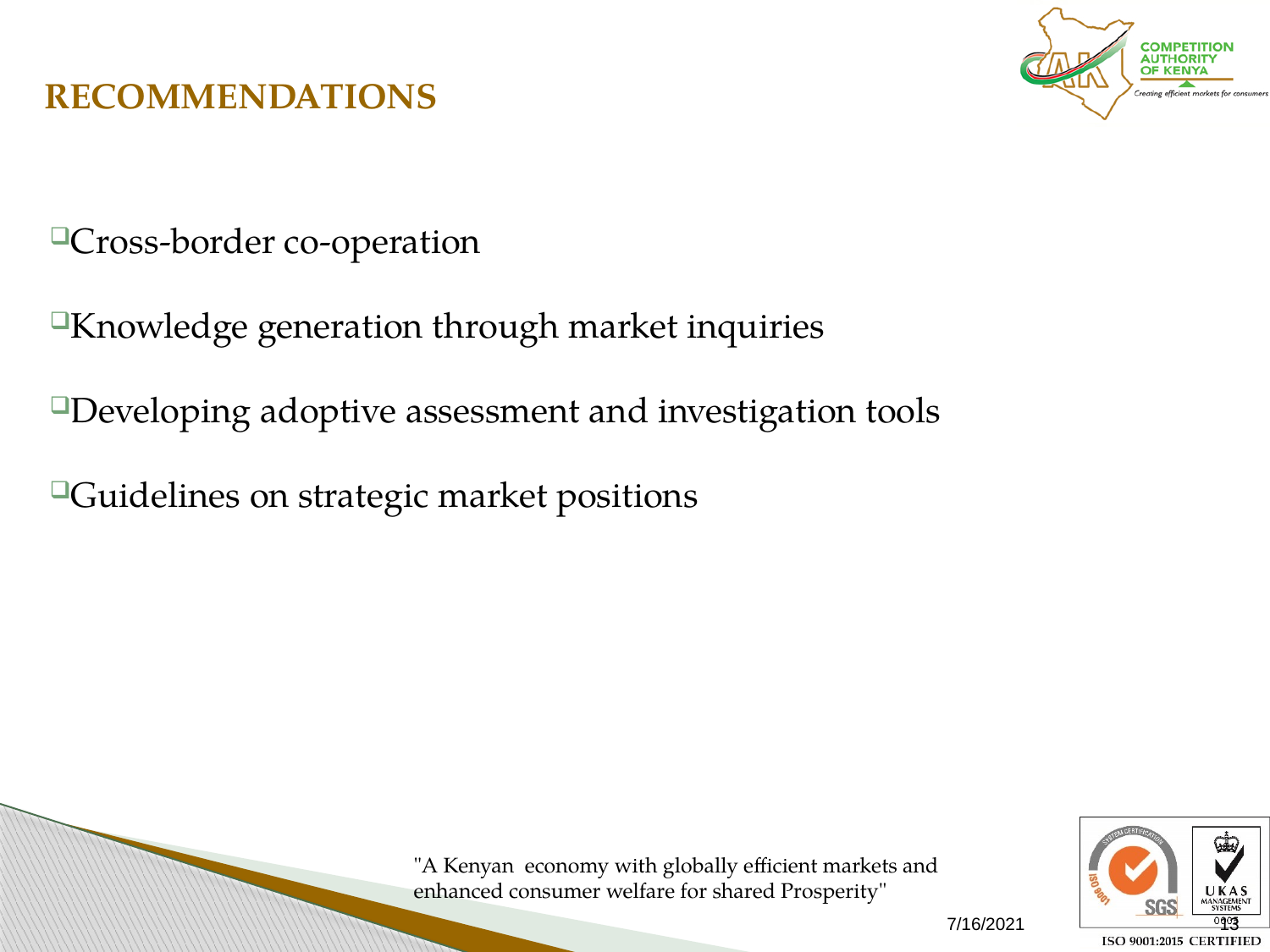

# RECOMMENDATIONS
Cross-border co-operation
Knowledge generation through market inquiries
Developing adoptive assessment and investigation tools
Guidelines on strategic market positions

7/16/2021
13